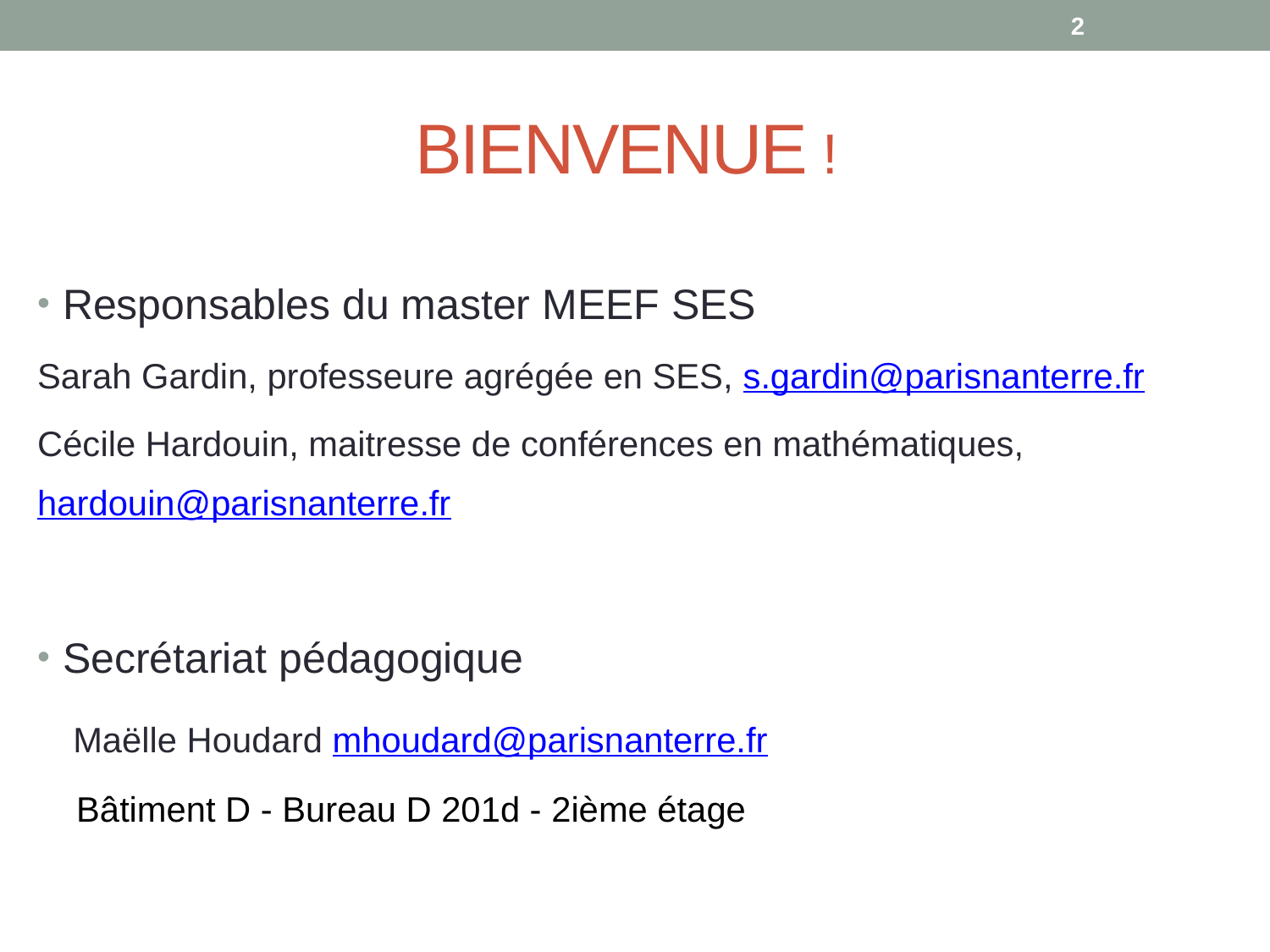

2
BIENVENUE !
Responsables du master MEEF SES
Sarah Gardin, professeure agrégée en SES, s.gardin@parisnanterre.fr
Cécile Hardouin, maitresse de conférences en mathématiques, hardouin@parisnanterre.fr

Secrétariat pédagogique
   Maëlle Houdard mhoudard@parisnanterre.fr
    Bâtiment D - Bureau D 201d - 2ième étage